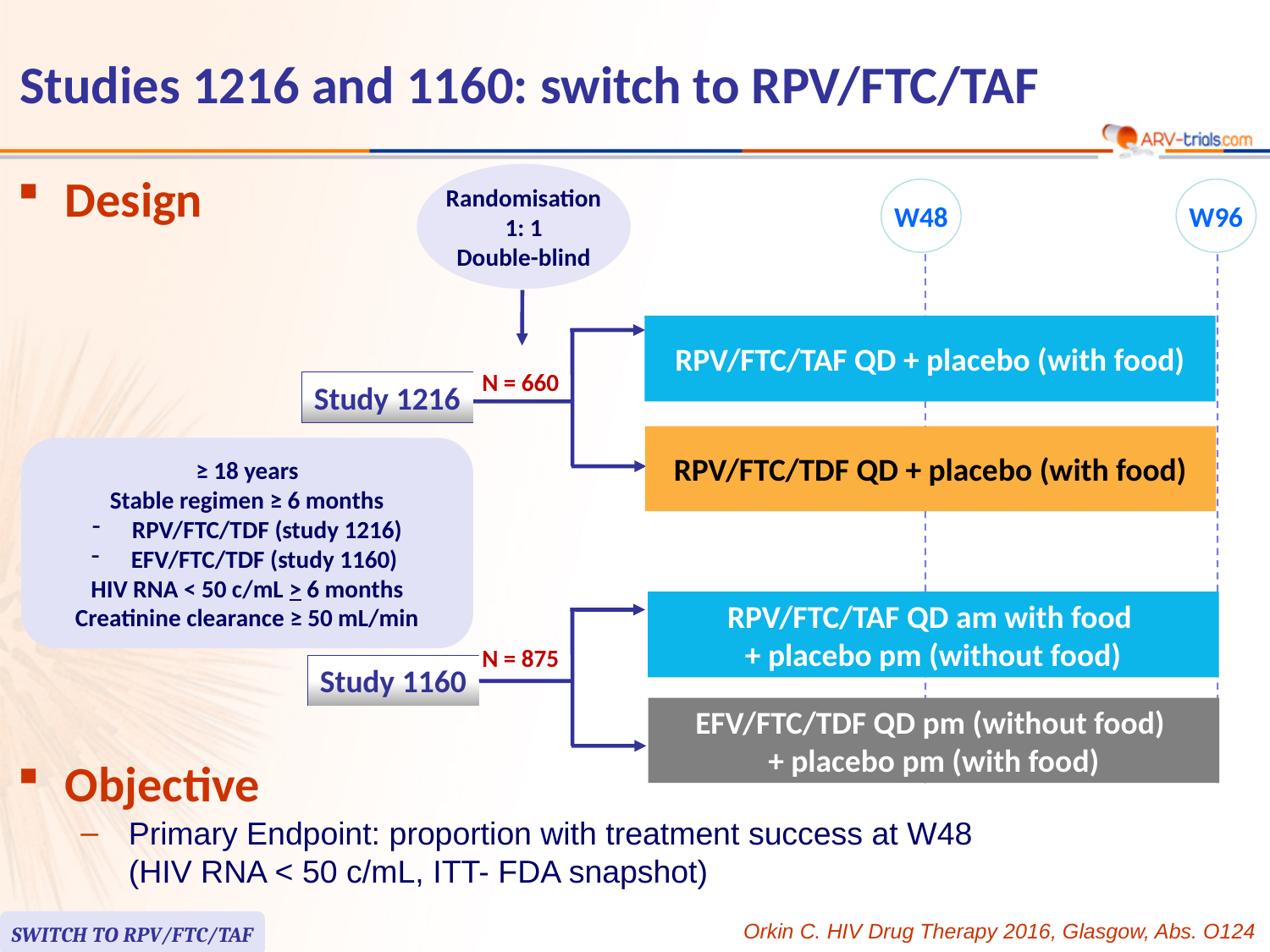

# Studies 1216 and 1160: switch to RPV/FTC/TAF
Design
Randomisation
1: 1
Double-blind
W48
W96

RPV/FTC/TAF QD + placebo (with food)

N = 660
Study 1216

RPV/FTC/TDF QD + placebo (with food)
≥ 18 years
Stable regimen ≥ 6 months
RPV/FTC/TDF (study 1216)
EFV/FTC/TDF (study 1160)
HIV RNA < 50 c/mL > 6 months
Creatinine clearance ≥ 50 mL/min

RPV/FTC/TAF QD am with food
+ placebo pm (without food)

N = 875
Study 1160

EFV/FTC/TDF QD pm (without food)
+ placebo pm (with food)

Objective
Primary Endpoint: proportion with treatment success at W48
(HIV RNA < 50 c/mL, ITT- FDA snapshot)
SWITCH TO RPV/FTC/TAF
Orkin C. HIV Drug Therapy 2016, Glasgow, Abs. O124